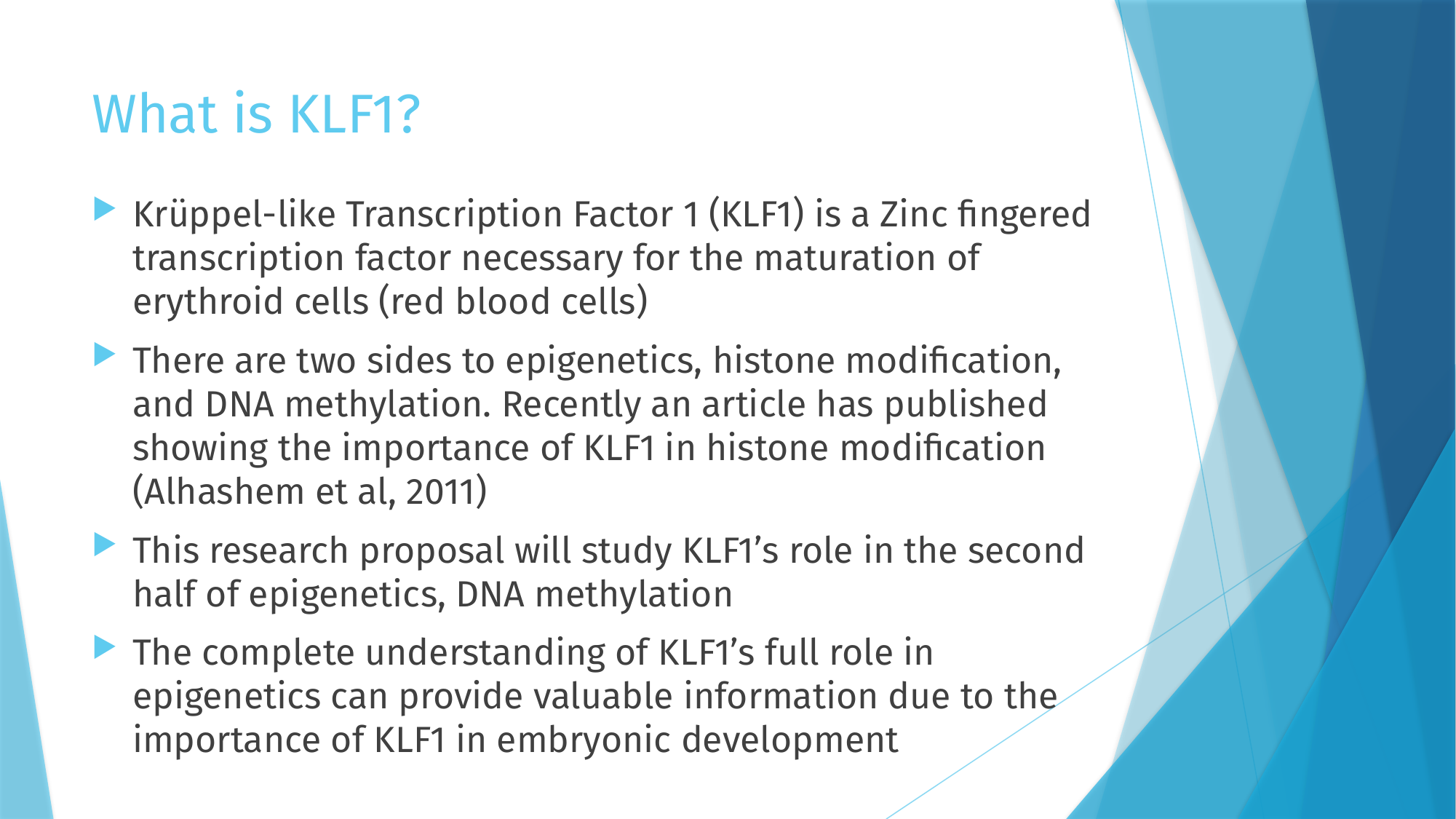

# What is KLF1?
Krüppel-like Transcription Factor 1 (KLF1) is a Zinc fingered transcription factor necessary for the maturation of erythroid cells (red blood cells)
There are two sides to epigenetics, histone modification, and DNA methylation. Recently an article has published showing the importance of KLF1 in histone modification (Alhashem et al, 2011)
This research proposal will study KLF1’s role in the second half of epigenetics, DNA methylation
The complete understanding of KLF1’s full role in epigenetics can provide valuable information due to the importance of KLF1 in embryonic development